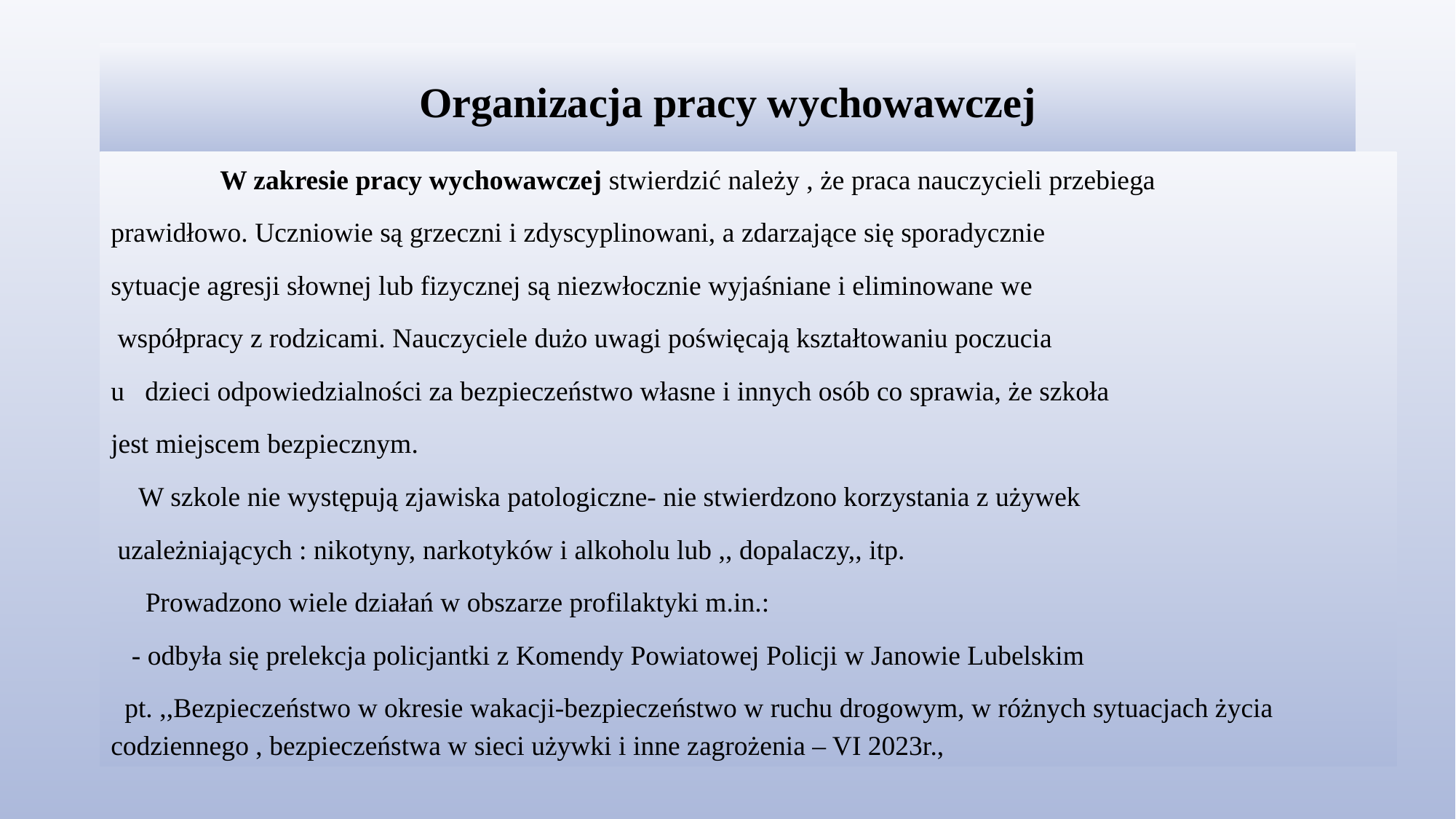

# Organizacja pracy wychowawczej
  	W zakresie pracy wychowawczej stwierdzić należy , że praca nauczycieli przebiega
prawidłowo. Uczniowie są grzeczni i zdyscyplinowani, a zdarzające się sporadycznie
sytuacje agresji słownej lub fizycznej są niezwłocznie wyjaśniane i eliminowane we
 współpracy z rodzicami. Nauczyciele dużo uwagi poświęcają kształtowaniu poczucia
u   dzieci odpowiedzialności za bezpieczeństwo własne i innych osób co sprawia, że szkoła
jest miejscem bezpiecznym.
    W szkole nie występują zjawiska patologiczne- nie stwierdzono korzystania z używek
 uzależniających : nikotyny, narkotyków i alkoholu lub ,, dopalaczy,, itp.
     Prowadzono wiele działań w obszarze profilaktyki m.in.:
   - odbyła się prelekcja policjantki z Komendy Powiatowej Policji w Janowie Lubelskim
  pt. ,,Bezpieczeństwo w okresie wakacji-bezpieczeństwo w ruchu drogowym, w różnych sytuacjach życia  codziennego , bezpieczeństwa w sieci używki i inne zagrożenia – VI 2023r.,